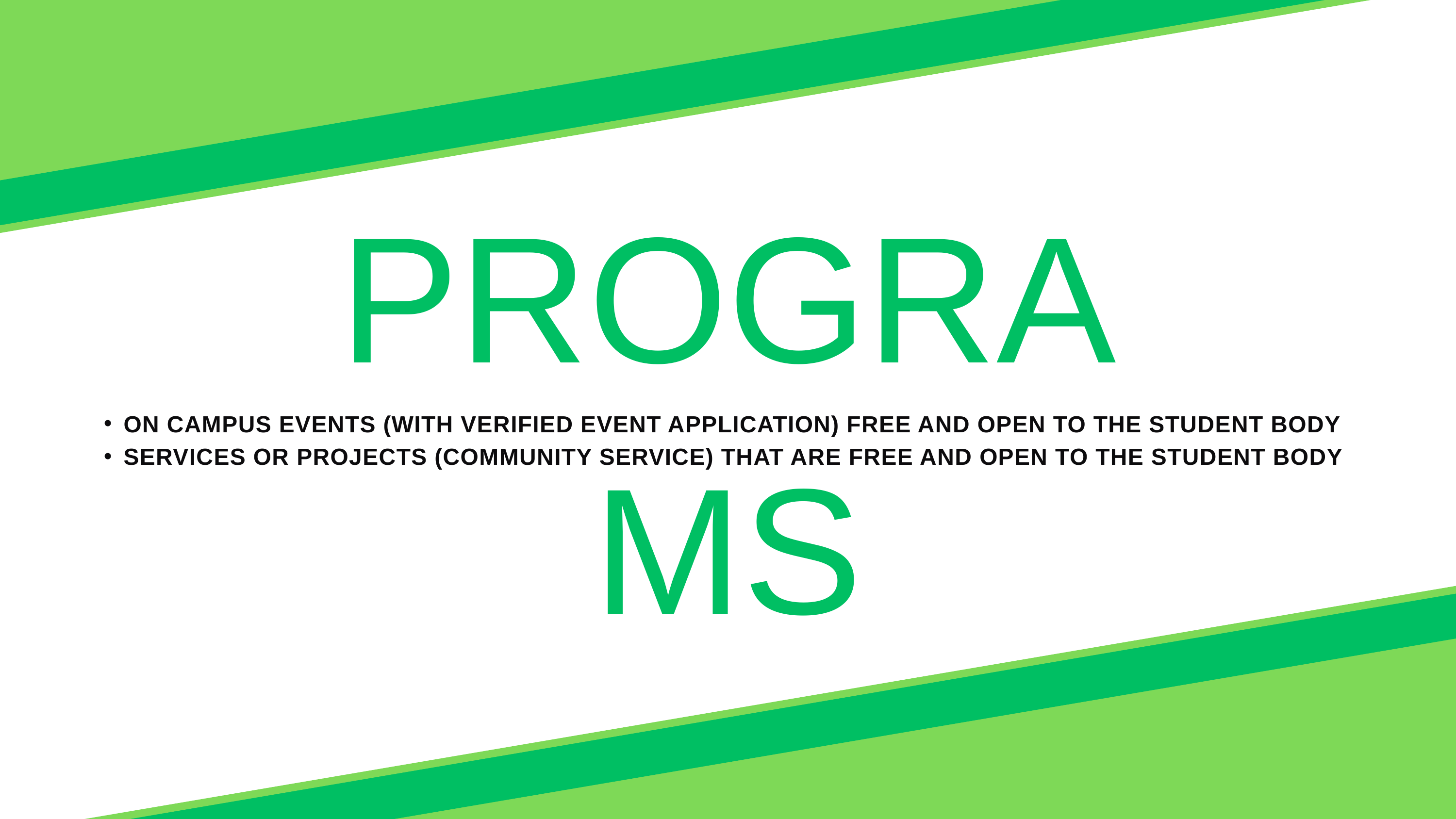

PROGRAMS
ON CAMPUS EVENTS (WITH VERIFIED EVENT APPLICATION) FREE AND OPEN TO THE STUDENT BODY
SERVICES OR PROJECTS (COMMUNITY SERVICE) THAT ARE FREE AND OPEN TO THE STUDENT BODY